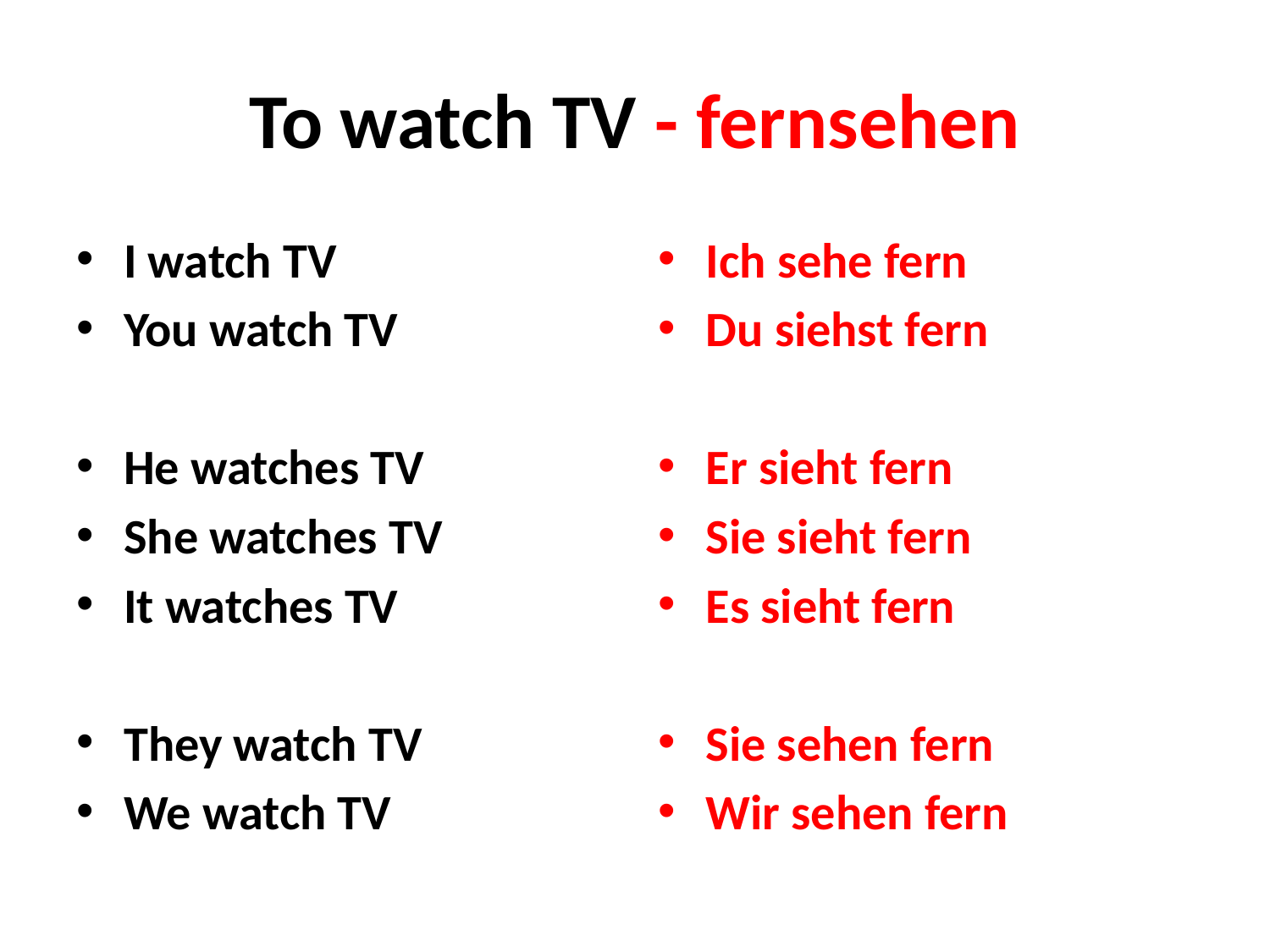

# To watch TV - fernsehen
I watch TV
You watch TV

He watches TV
She watches TV
It watches TV

They watch TV
We watch TV
Ich sehe fern
Du siehst fern

Er sieht fern
Sie sieht fern
Es sieht fern

Sie sehen fern
Wir sehen fern